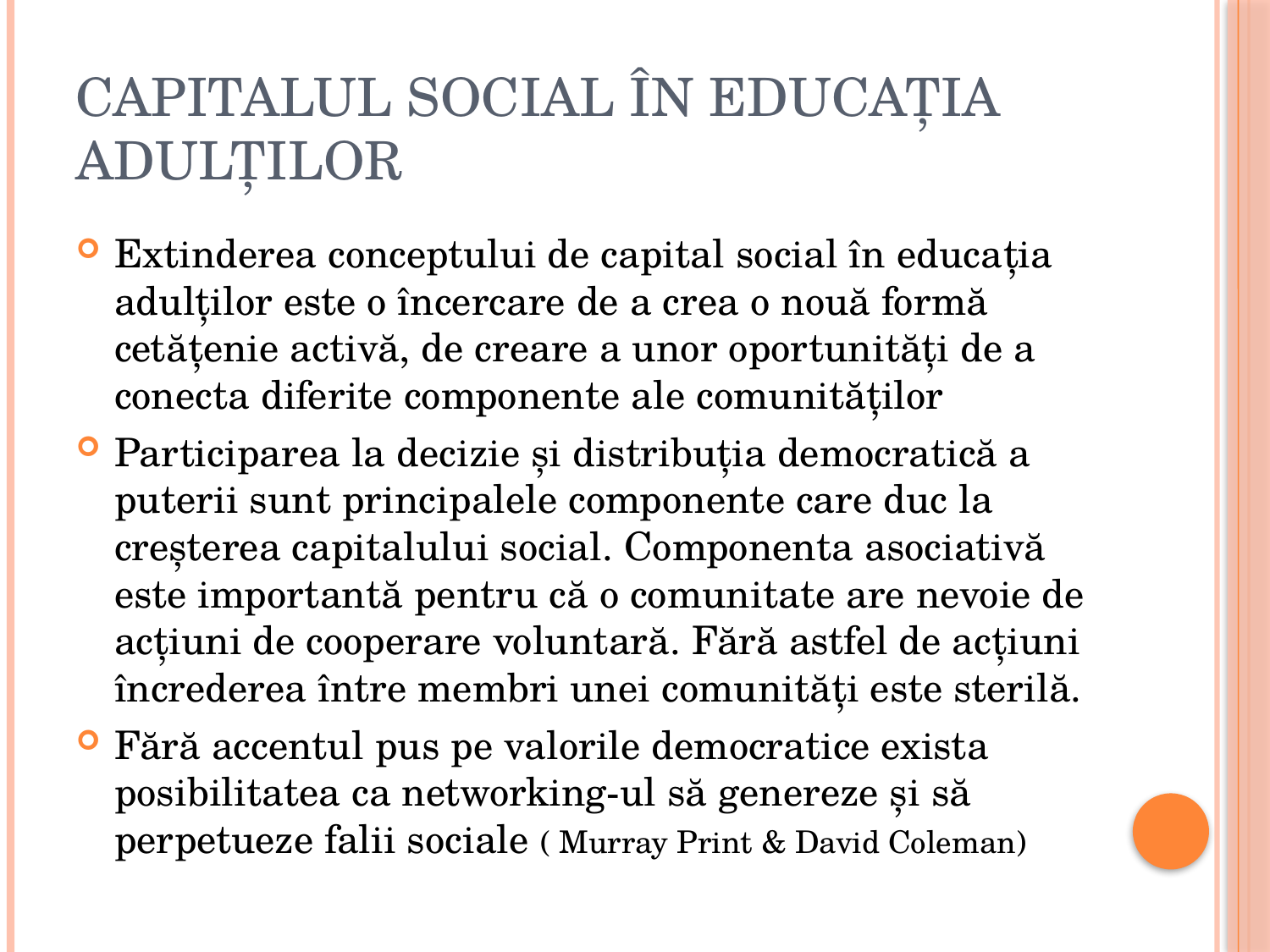

# Capitalul social în educația adulților
Extinderea conceptului de capital social în educația adulților este o încercare de a crea o nouă formă cetăţenie activă, de creare a unor oportunităţi de a conecta diferite componente ale comunităţilor
Participarea la decizie şi distribuţia democratică a puterii sunt principalele componente care duc la creşterea capitalului social. Componenta asociativă este importantă pentru că o comunitate are nevoie de acţiuni de cooperare voluntară. Fără astfel de acţiuni încrederea între membri unei comunităţi este sterilă.
Fără accentul pus pe valorile democratice exista  posibilitatea ca networking-ul să genereze şi să perpetueze falii sociale ( Murray Print & David Coleman)